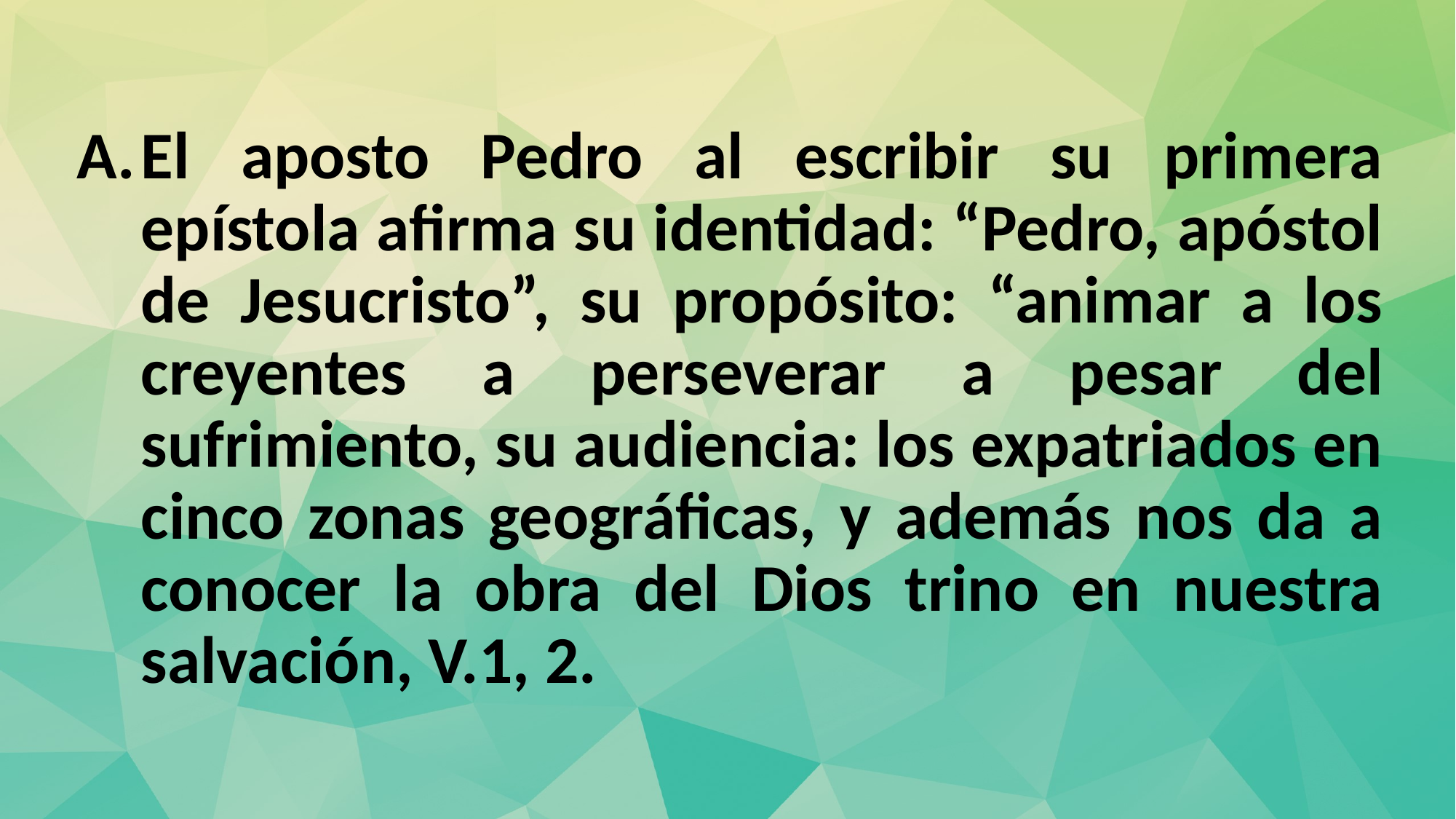

El aposto Pedro al escribir su primera epístola afirma su identidad: “Pedro, apóstol de Jesucristo”, su propósito: “animar a los creyentes a perseverar a pesar del sufrimiento, su audiencia: los expatriados en cinco zonas geográficas, y además nos da a conocer la obra del Dios trino en nuestra salvación, V.1, 2.